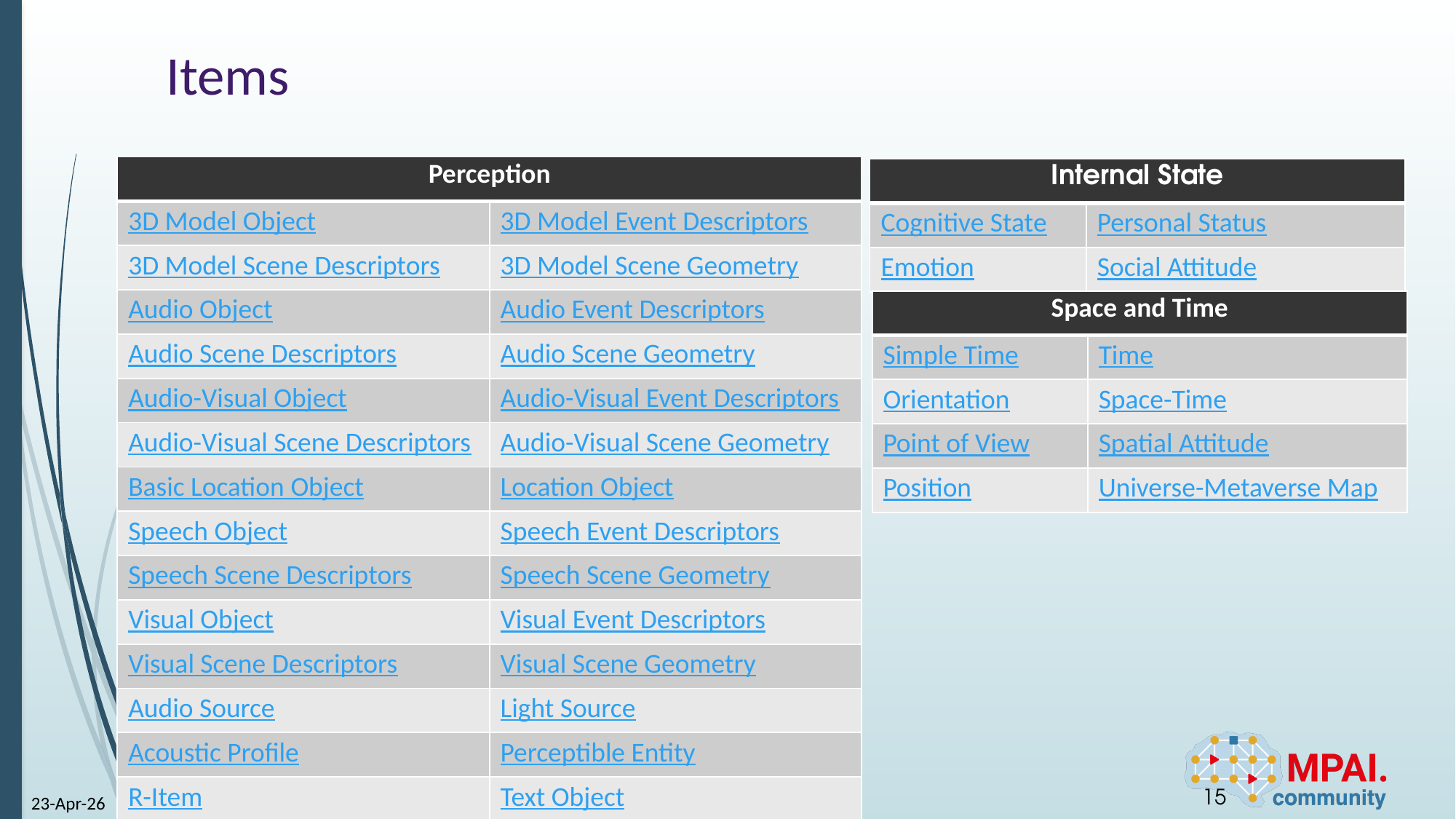

# Items
| Perception |  |
| --- | --- |
| 3D Model Object | 3D Model Event Descriptors |
| 3D Model Scene Descriptors | 3D Model Scene Geometry |
| Audio Object | Audio Event Descriptors |
| Audio Scene Descriptors | Audio Scene Geometry |
| Audio-Visual Object | Audio-Visual Event Descriptors |
| Audio-Visual Scene Descriptors | Audio-Visual Scene Geometry |
| Basic Location Object | Location Object |
| Speech Object | Speech Event Descriptors |
| Speech Scene Descriptors | Speech Scene Geometry |
| Visual Object | Visual Event Descriptors |
| Visual Scene Descriptors | Visual Scene Geometry |
| Audio Source | Light Source |
| Acoustic Profile | Perceptible Entity |
| R-Item | Text Object |
| Internal State |  |
| --- | --- |
| Cognitive State | Personal Status |
| Emotion | Social Attitude |
| Space and Time |  |
| --- | --- |
| Simple Time | Time |
| Orientation | Space-Time |
| Point of View | Spatial Attitude |
| Position | Universe-Metaverse Map |
15
23-Apr-26